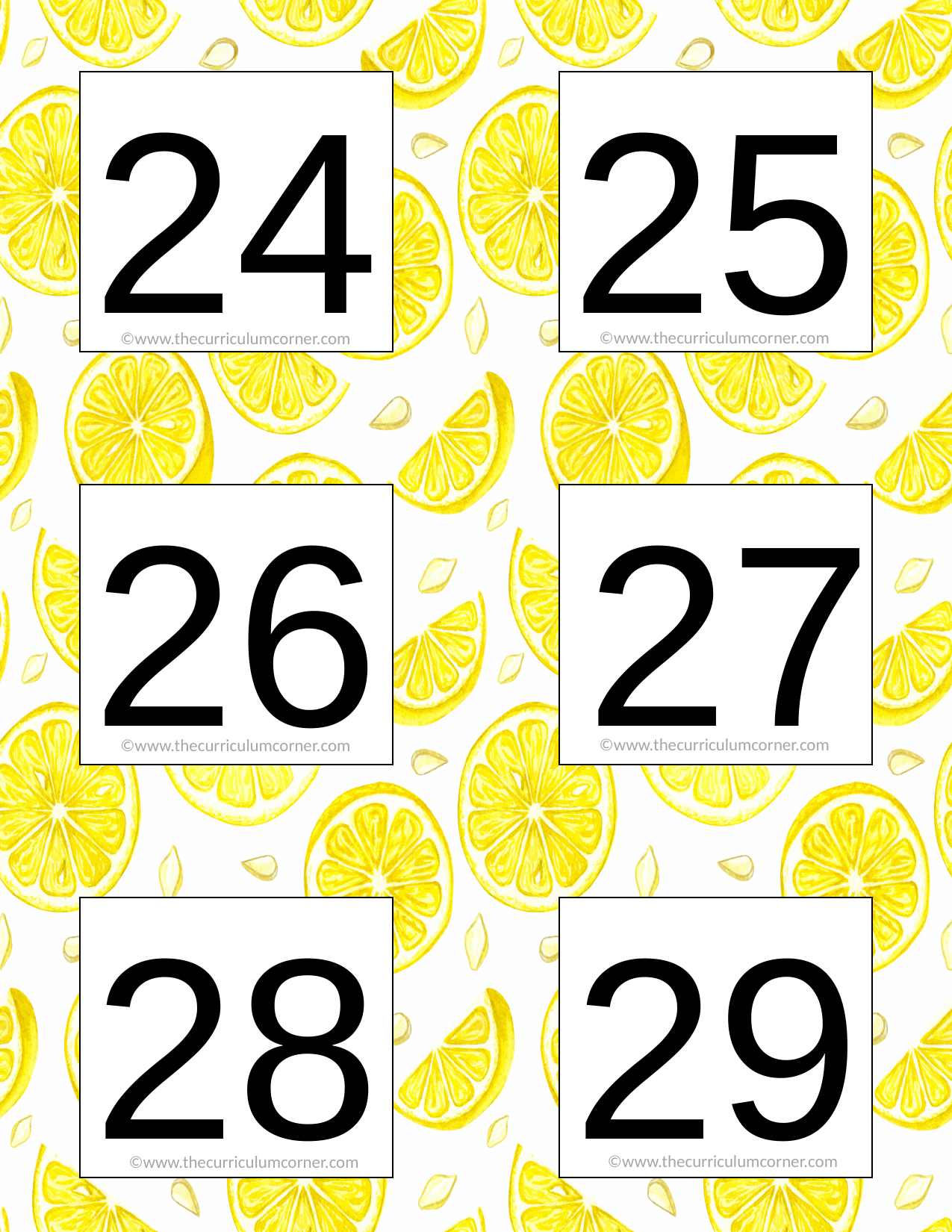

24
25

©www.thecurriculumcorner.com
©www.thecurriculumcorner.com
26
27

©www.thecurriculumcorner.com
©www.thecurriculumcorner.com
28
29

©www.thecurriculumcorner.com
©www.thecurriculumcorner.com